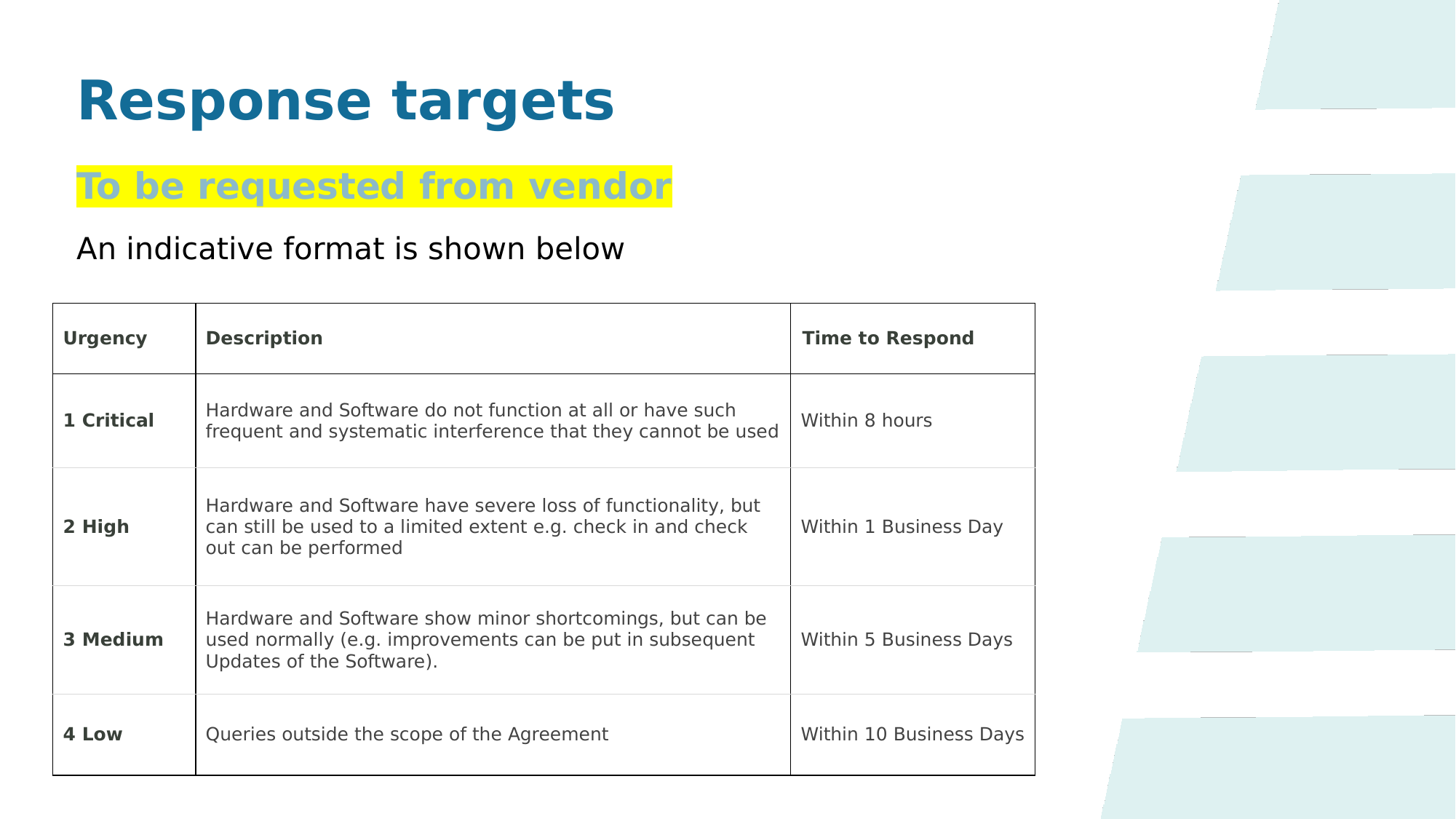

Response targets
To be requested from vendor
An indicative format is shown below
| Urgency | Description | Time to Respond |
| --- | --- | --- |
| 1 Critical | Hardware and Software do not function at all or have such frequent and systematic interference that they cannot be used | Within 8 hours |
| 2 High | Hardware and Software have severe loss of functionality, but can still be used to a limited extent e.g. check in and check out can be performed | Within 1 Business Day |
| 3 Medium | Hardware and Software show minor shortcomings, but can be used normally (e.g. improvements can be put in subsequent Updates of the Software). | Within 5 Business Days |
| 4 Low | Queries outside the scope of the Agreement | Within 10 Business Days |